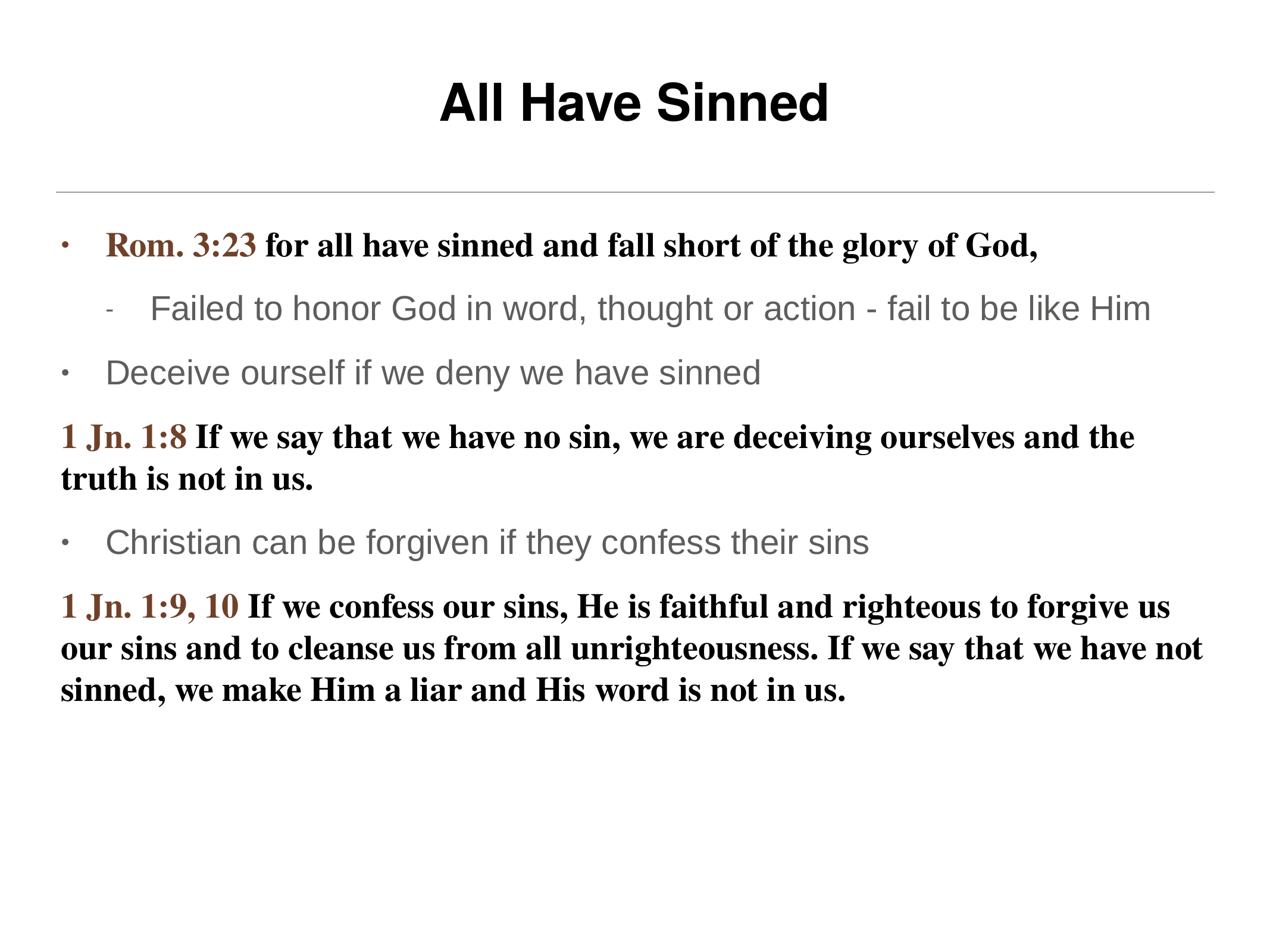

# All Have Sinned
Rom. 3:23 for all have sinned and fall short of the glory of God,
Failed to honor God in word, thought or action - fail to be like Him
Deceive ourself if we deny we have sinned
1 Jn. 1:8 If we say that we have no sin, we are deceiving ourselves and the truth is not in us.
Christian can be forgiven if they confess their sins
1 Jn. 1:9, 10 If we confess our sins, He is faithful and righteous to forgive us our sins and to cleanse us from all unrighteousness. If we say that we have not sinned, we make Him a liar and His word is not in us.